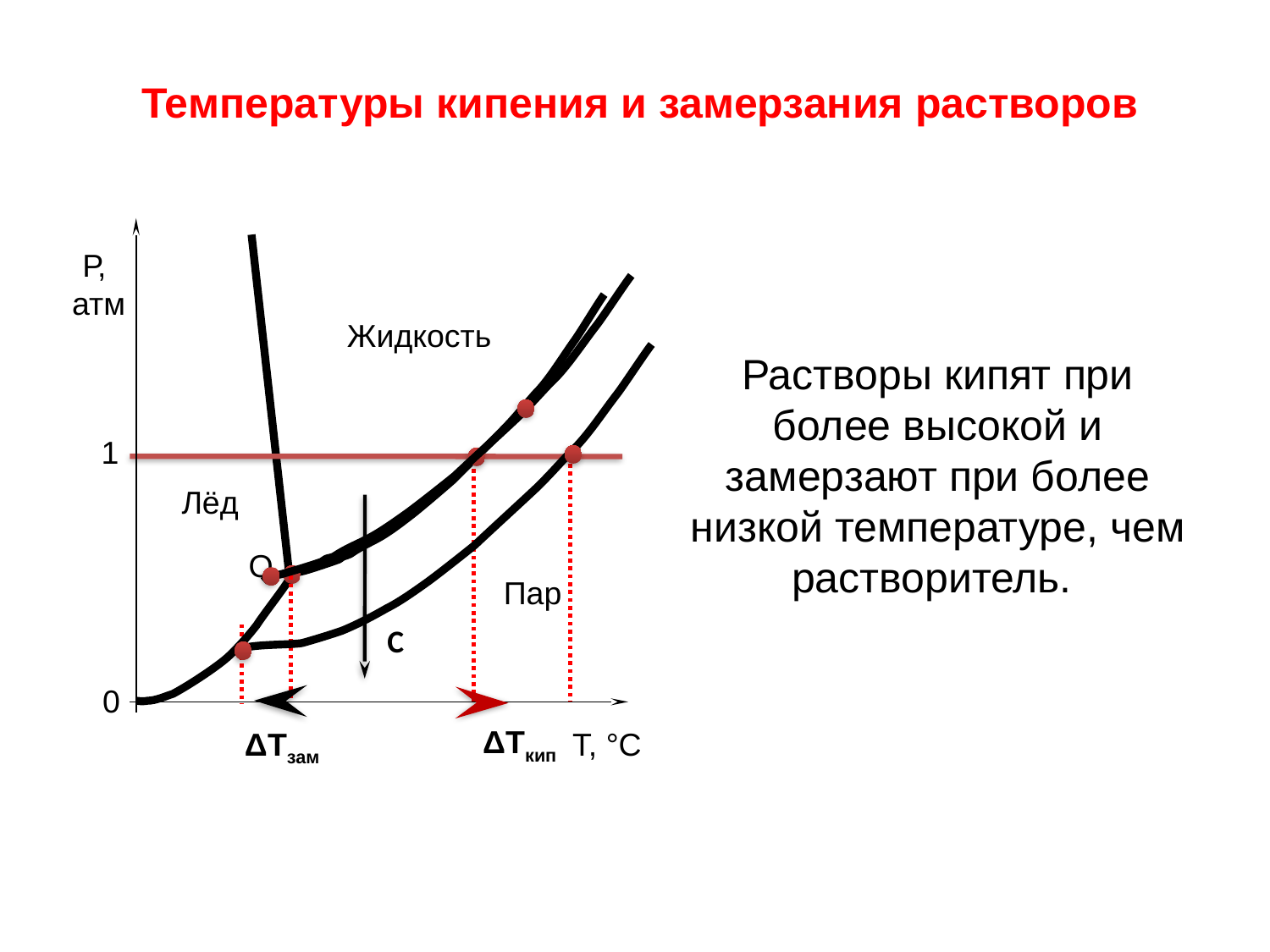

Температуры кипения и замерзания растворов
Р,
 атм

Жидкость
1

Лёд
О

Пар

0
Т, °С

Растворы кипят при более высокой и замерзают при более низкой температуре, чем растворитель.

С
ΔТкип
ΔТзам